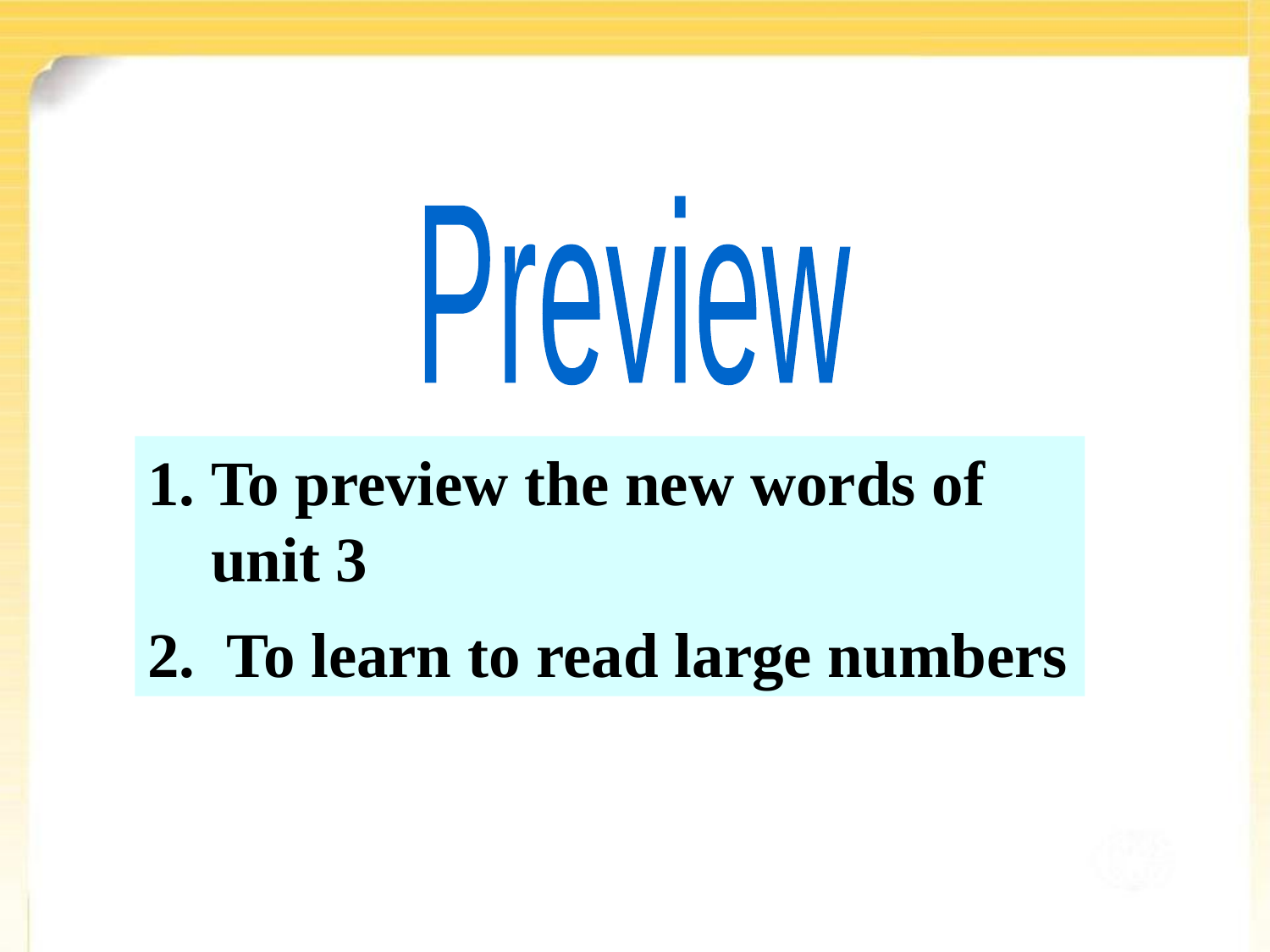

Preview
To preview the new words of unit 3
 To learn to read large numbers